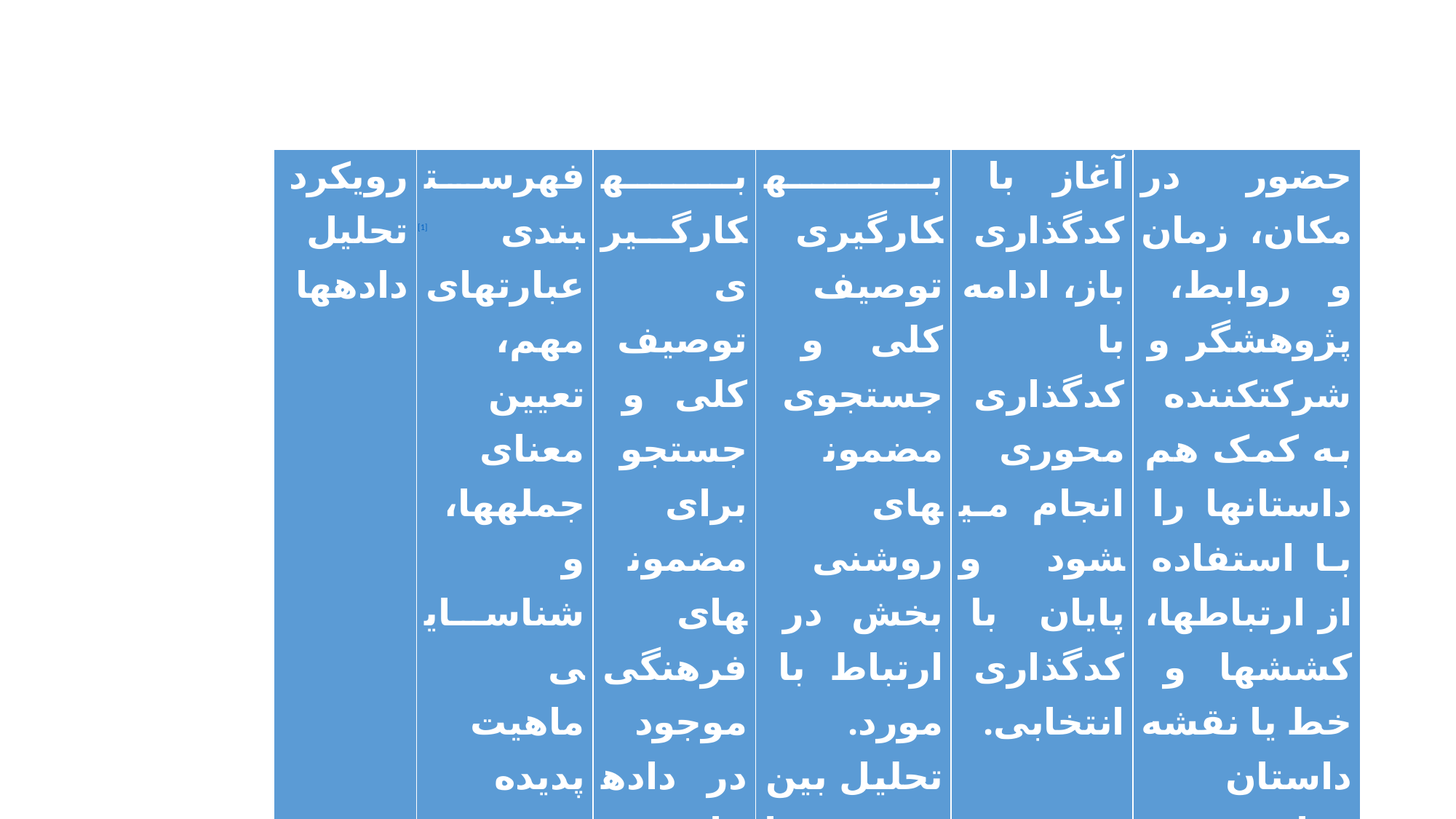

| رویکرد تحلیل داده­ها | فهرست­بندی عبارت­های مهم، تعیین معنای جمله­ها، و شناسایی ماهیت پدیده | به­کارگیری توصیف کلی و جستجو برای مضمون­های فرهنگی موجود در داده­ها | به­کارگیری توصیف کلی و جستجوی مضمون­های روشنی بخش در ارتباط با مورد. تحلیل بین موردی را نیز ممکن است شامل شود. | آغاز با کدگذاری ­باز، ادامه با کدگذاری محوری انجام می­شود و پایان با کدگذاری انتخابی. | حضور در مکان، زمان و روابط، پژوهشگر و شرکت­کننده به کمک هم داستان­ها را با استفاده از ارتباط­ها، کشش­ها و خط یا نقشه داستان روایت می­کنند |
| --- | --- | --- | --- | --- | --- |

[1]